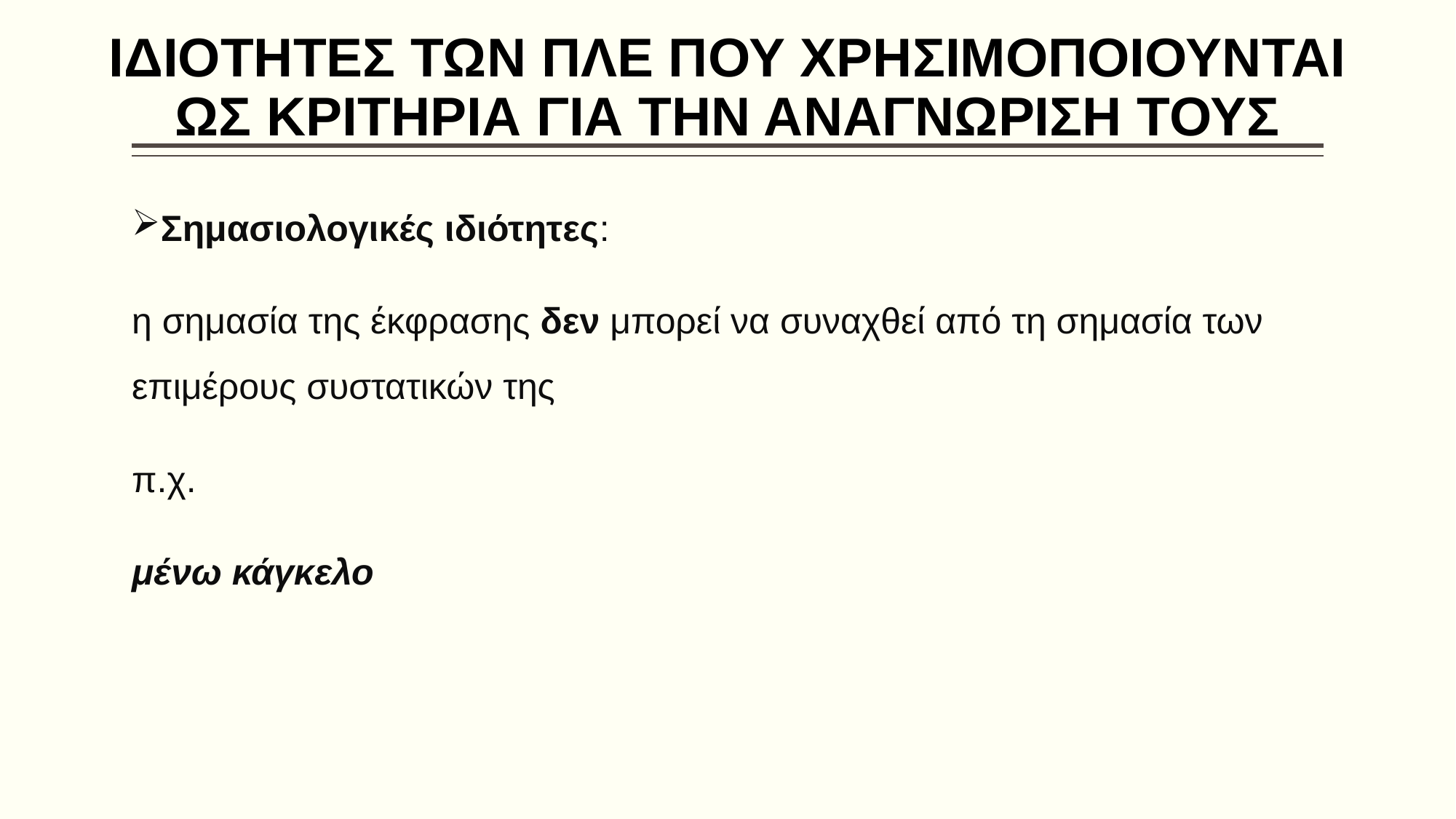

# ΙΔΙΟΤΗΤΕΣ ΤΩΝ ΠΛΕ ΠΟΥ ΧΡΗΣΙΜΟΠΟΙΟΥΝΤΑΙ ΩΣ ΚΡΙΤΗΡΙΑ ΓΙΑ ΤΗΝ ΑΝΑΓΝΩΡΙΣΗ ΤΟΥΣ
Σημασιολογικές ιδιότητες:
η σημασία της έκφρασης δεν μπορεί να συναχθεί από τη σημασία των επιμέρους συστατικών της
π.χ.
μένω κάγκελο